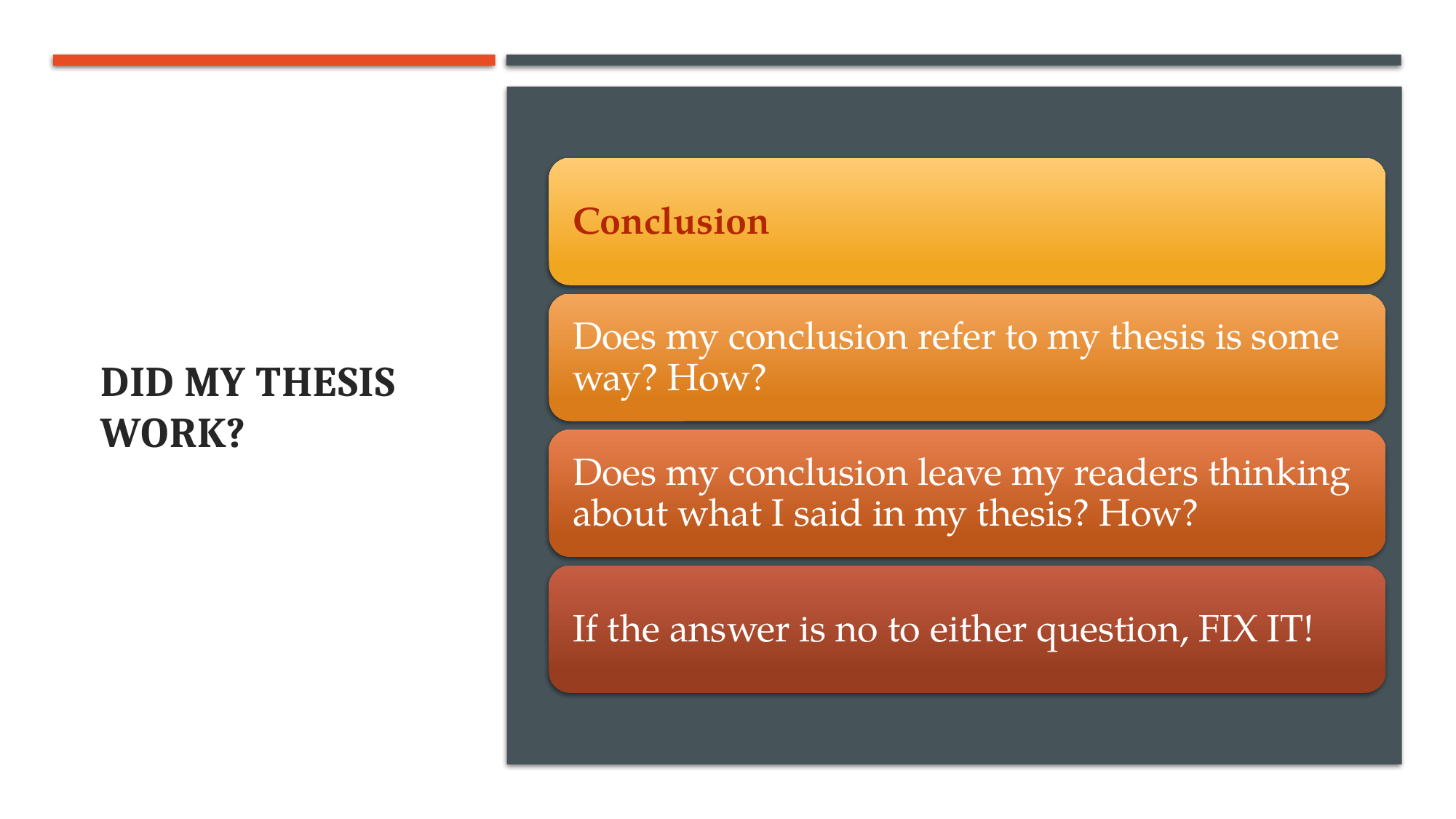

# Did My Thesis Work?
Conclusion
Does my conclusion refer to my thesis is some way? How?
Does my conclusion leave my readers thinking about what I said in my thesis? How?
If the answer is no to either question, FIX IT!